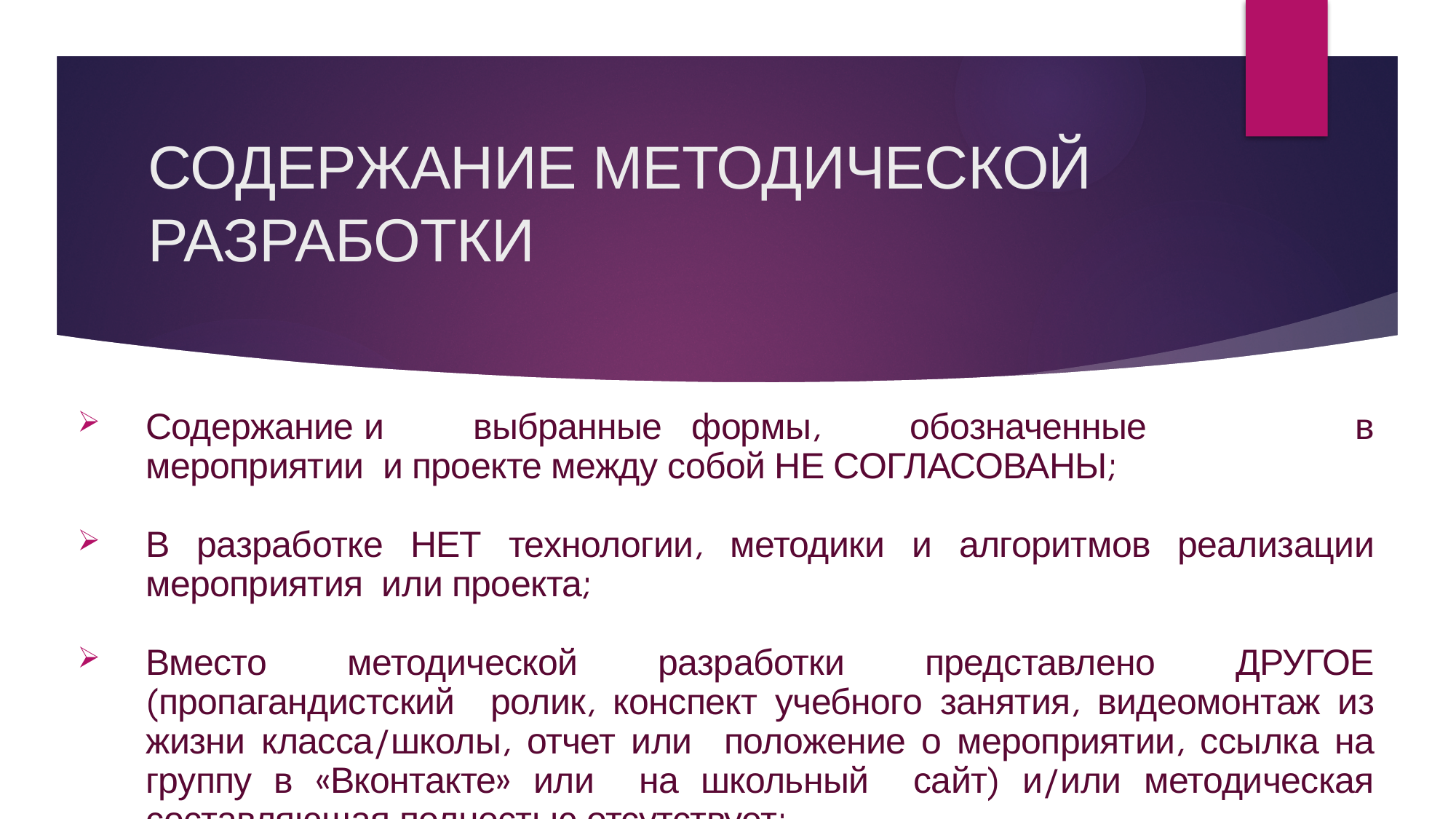

# СОДЕРЖАНИЕ МЕТОДИЧЕСКОЙ РАЗРАБОТКИ
Содержание	и	выбранные	формы,	обозначенные	 в мероприятии  и проекте между собой НЕ СОГЛАСОВАНЫ;

В разработке НЕТ технологии, методики и алгоритмов реализации мероприятия  или проекта;

Вместо методической разработки представлено ДРУГОЕ (пропагандистский  ролик, конспект учебного занятия, видеомонтаж из жизни класса/школы, отчет или  положение о мероприятии, ссылка на группу в «Вконтакте» или  на школьный  сайт) и/или методическая составляющая полностью отсутствует;